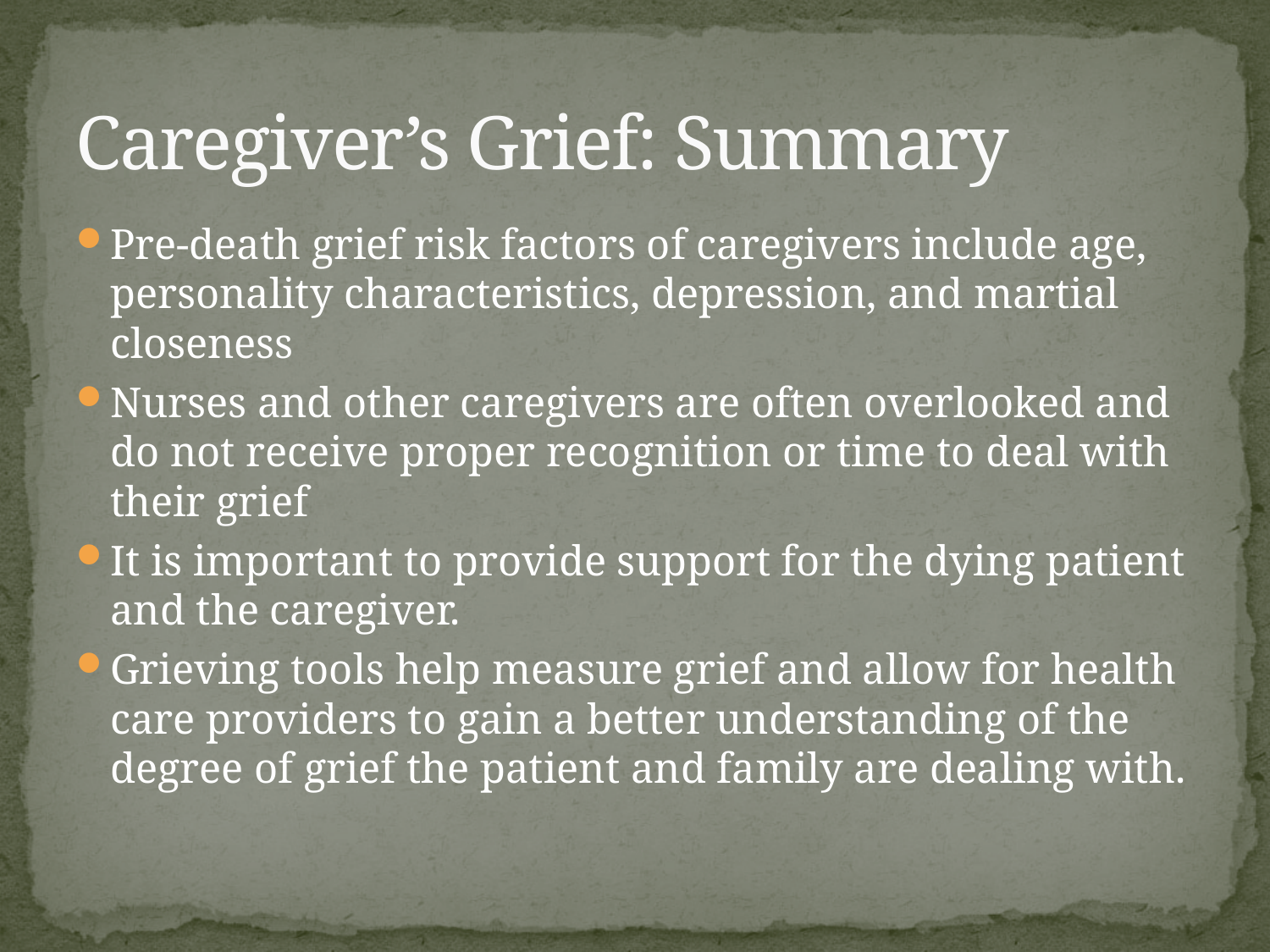

# Caregiver’s Grief: Summary
Pre-death grief risk factors of caregivers include age, personality characteristics, depression, and martial closeness
Nurses and other caregivers are often overlooked and do not receive proper recognition or time to deal with their grief
It is important to provide support for the dying patient and the caregiver.
Grieving tools help measure grief and allow for health care providers to gain a better understanding of the degree of grief the patient and family are dealing with.